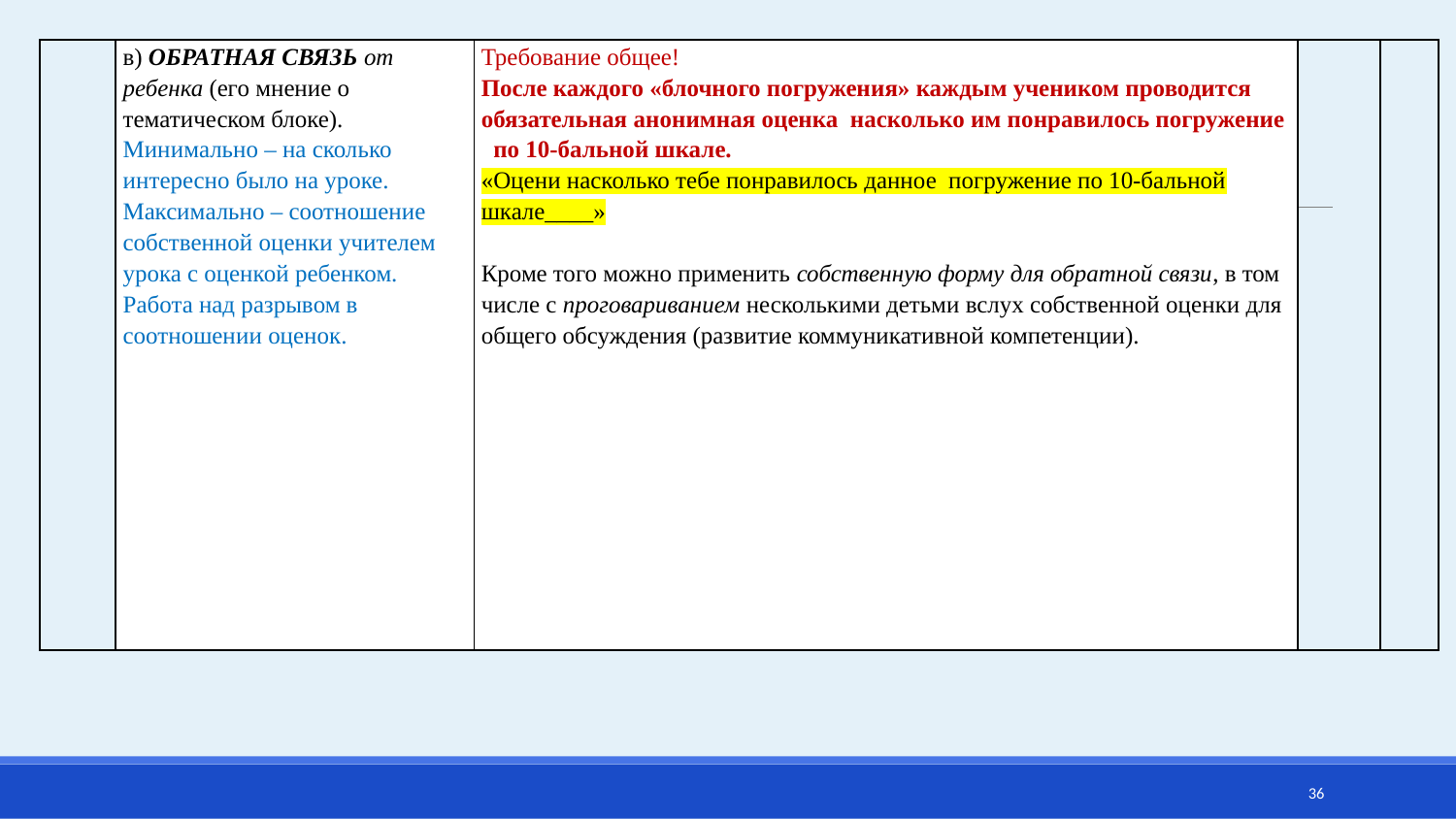

|  | в) ОБРАТНАЯ СВЯЗЬ от ребенка (его мнение о тематическом блоке). Минимально – на сколько интересно было на уроке. Максимально – соотношение собственной оценки учителем урока с оценкой ребенком. Работа над разрывом в соотношении оценок. | Требование общее! После каждого «блочного погружения» каждым учеником проводится обязательная анонимная оценка насколько им понравилось погружение по 10-бальной шкале. «Оцени насколько тебе понравилось данное погружение по 10-бальной шкале\_\_\_\_»   Кроме того можно применить собственную форму для обратной связи, в том числе с проговариванием несколькими детьми вслух собственной оценки для общего обсуждения (развитие коммуникативной компетенции). |  |  |
| --- | --- | --- | --- | --- |
36